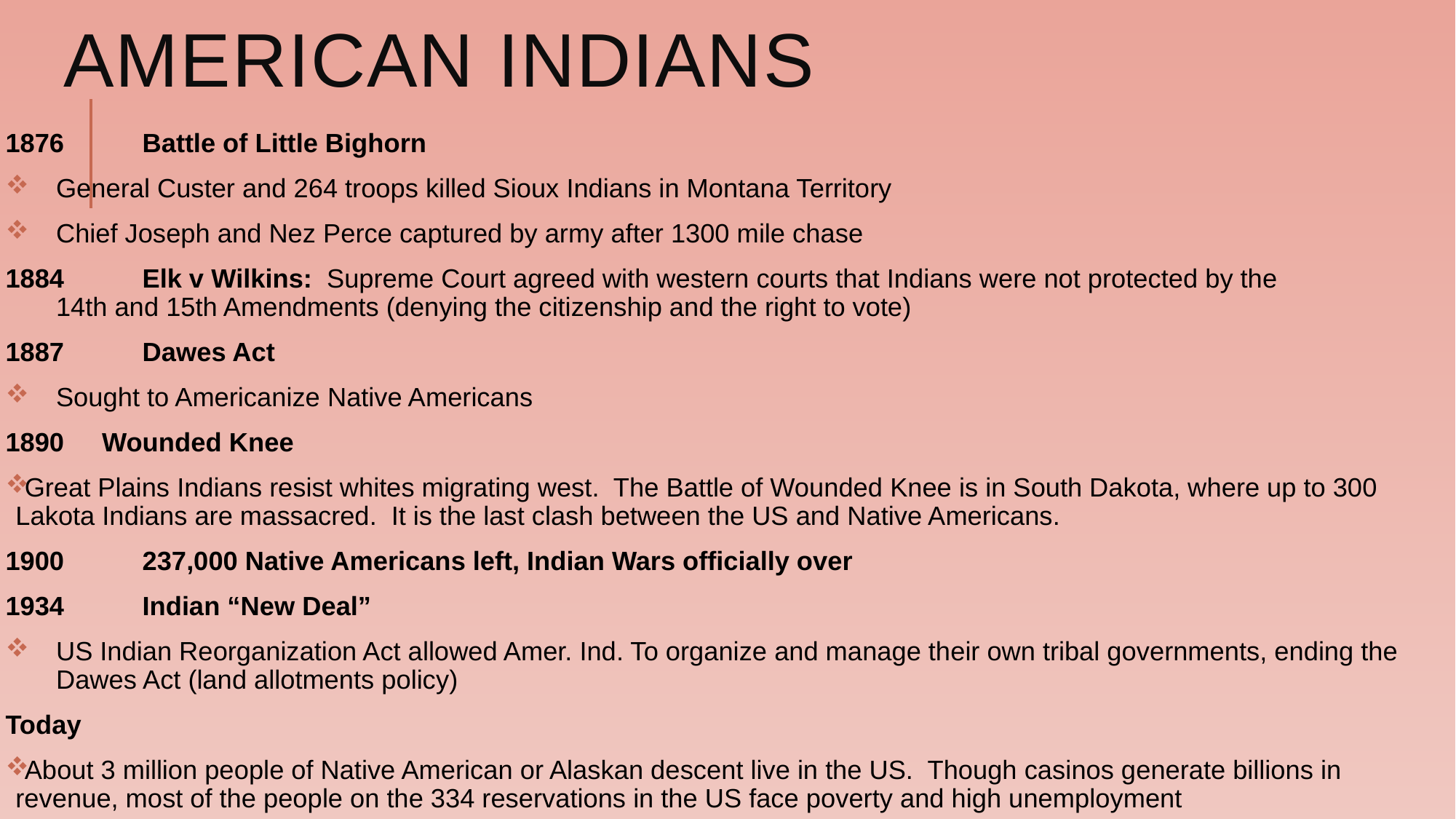

# American indians
1876		Battle of Little Bighorn
General Custer and 264 troops killed Sioux Indians in Montana Territory
Chief Joseph and Nez Perce captured by army after 1300 mile chase
1884		Elk v Wilkins:  Supreme Court agreed with western courts that Indians were not protected by the
		14th and 15th Amendments (denying the citizenship and the right to vote)
1887		Dawes Act
Sought to Americanize Native Americans
1890		Wounded Knee
Great Plains Indians resist whites migrating west.  The Battle of Wounded Knee is in South Dakota, where up to 300 Lakota Indians are massacred.  It is the last clash between the US and Native Americans.
1900		237,000 Native Americans left, Indian Wars officially over
1934		Indian “New Deal”
US Indian Reorganization Act allowed Amer. Ind. To organize and manage their own tribal governments, ending the Dawes Act (land allotments policy)
Today
About 3 million people of Native American or Alaskan descent live in the US.  Though casinos generate billions in revenue, most of the people on the 334 reservations in the US face poverty and high unemployment